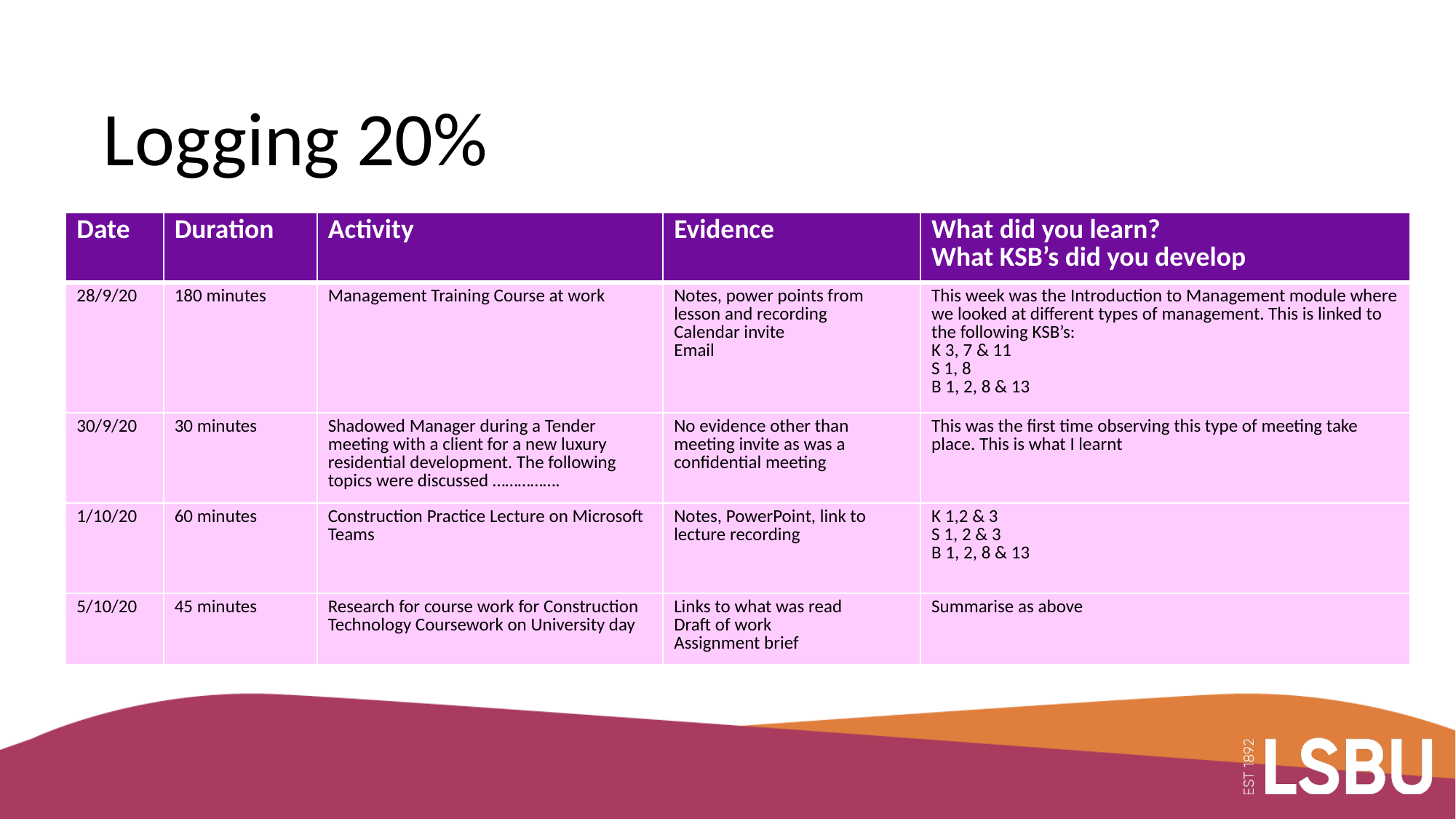

Logging 20%
| Date | Duration | Activity | Evidence | What did you learn? What KSB’s did you develop |
| --- | --- | --- | --- | --- |
| 28/9/20 | 180 minutes | Management Training Course at work | Notes, power points from lesson and recording Calendar invite Email | This week was the Introduction to Management module where we looked at different types of management. This is linked to the following KSB’s: K 3, 7 & 11 S 1, 8 B 1, 2, 8 & 13 |
| 30/9/20 | 30 minutes | Shadowed Manager during a Tender meeting with a client for a new luxury residential development. The following topics were discussed ……………. | No evidence other than meeting invite as was a confidential meeting | This was the first time observing this type of meeting take place. This is what I learnt |
| 1/10/20 | 60 minutes | Construction Practice Lecture on Microsoft Teams | Notes, PowerPoint, link to lecture recording | K 1,2 & 3 S 1, 2 & 3 B 1, 2, 8 & 13 |
| 5/10/20 | 45 minutes | Research for course work for Construction Technology Coursework on University day | Links to what was read Draft of work Assignment brief | Summarise as above |